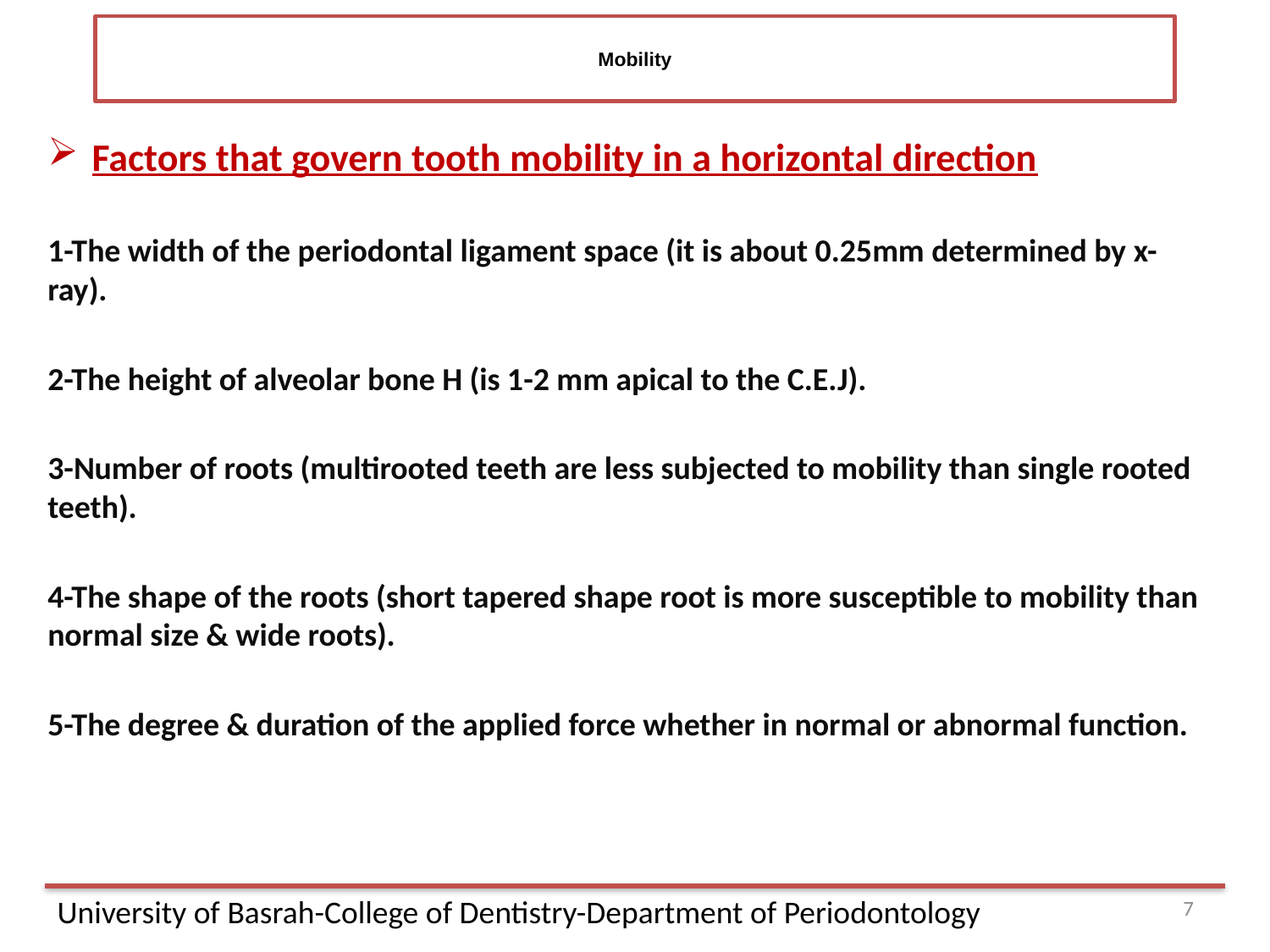

# Mobility
Factors that govern tooth mobility in a horizontal direction

1-The width of the periodontal ligament space (it is about 0.25mm determined by x-ray).

2-The height of alveolar bone H (is 1-2 mm apical to the C.E.J).

3-Number of roots (multirooted teeth are less subjected to mobility than single rooted teeth).

4-The shape of the roots (short tapered shape root is more susceptible to mobility than normal size & wide roots).

5-The degree & duration of the applied force whether in normal or abnormal function.

7
University of Basrah-College of Dentistry-Department of Periodontology